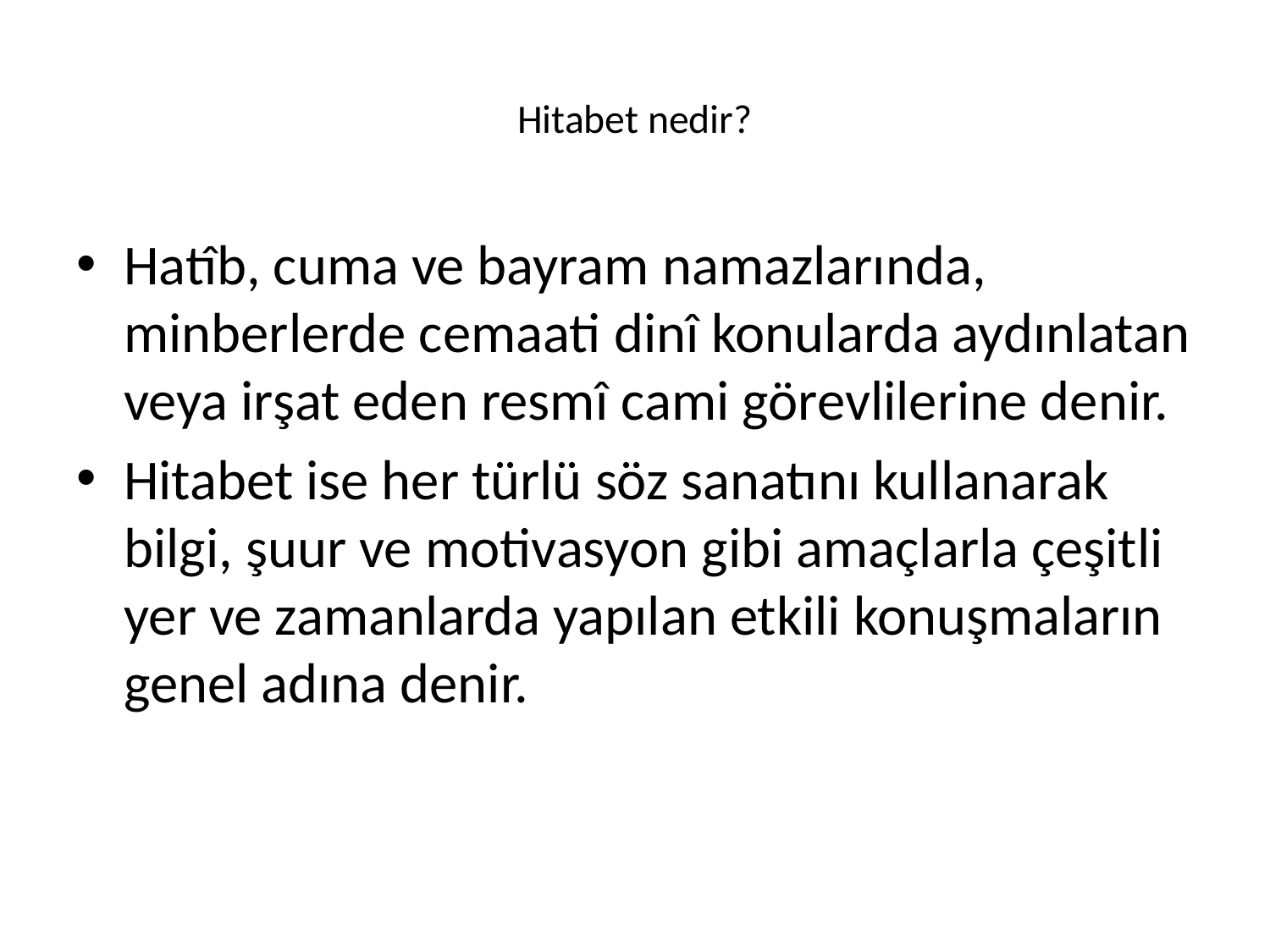

# Hitabet nedir?
Hatîb, cuma ve bayram namazlarında, minberlerde cemaati dinî konularda aydınlatan veya irşat eden resmî cami görevlilerine denir.
Hitabet ise her türlü söz sanatını kullanarak bilgi, şuur ve motivasyon gibi amaçlarla çeşitli yer ve zamanlarda yapılan etkili konuşmaların genel adına denir.